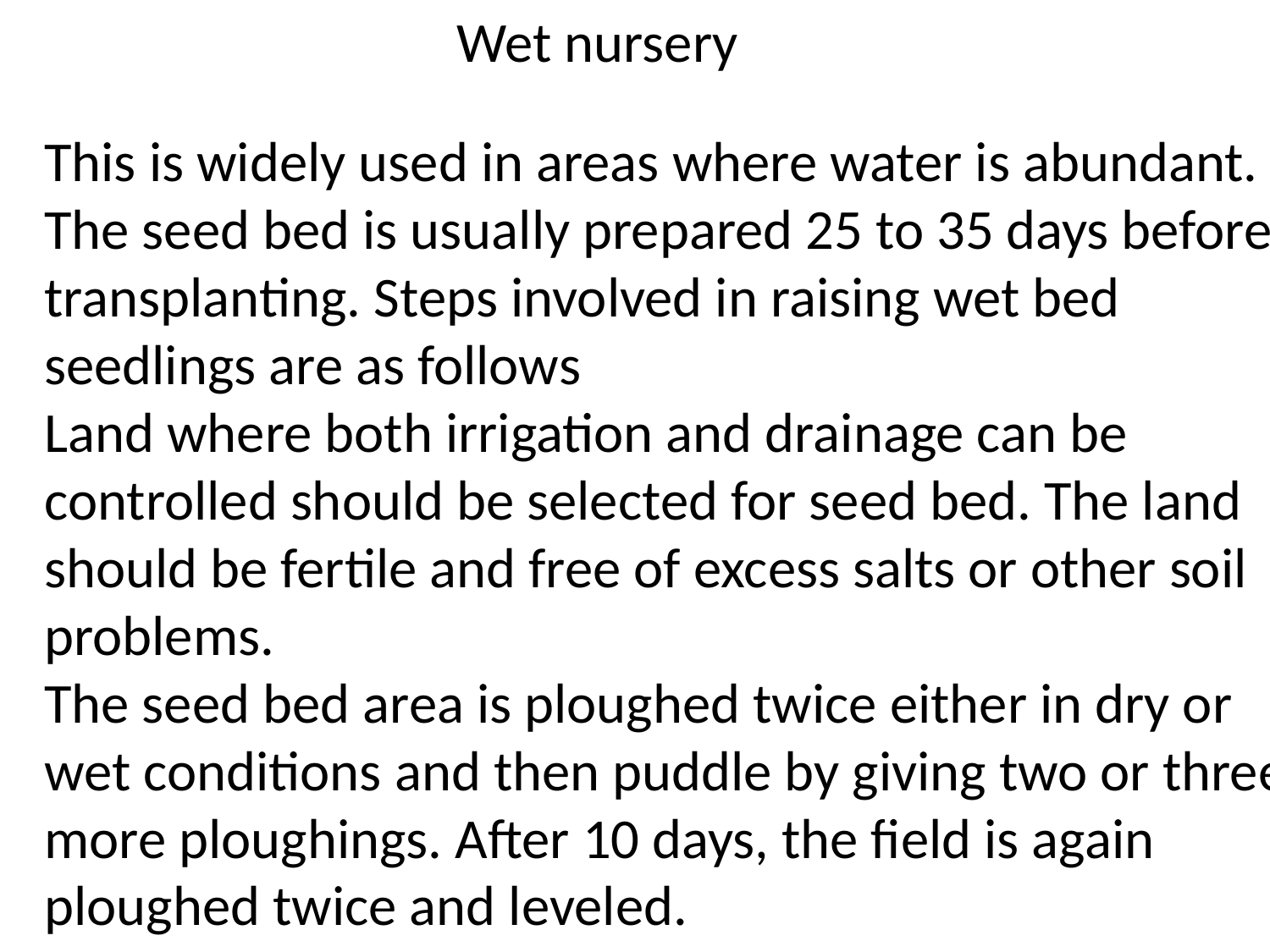

Wet nursery
This is widely used in areas where water is abundant. The seed bed is usually prepared 25 to 35 days before trans­planting. Steps involved in raising wet bed seedlings are as follows
Land where both irrigation and drainage can be controlled should be selected for seed bed. The land should be fertile and free of excess salts or other soil problems.
The seed bed area is ploughed twice either in dry or wet conditions and then puddle by giving two or three more ploughings. After 10 days, the field is again ploughed twice and leveled.